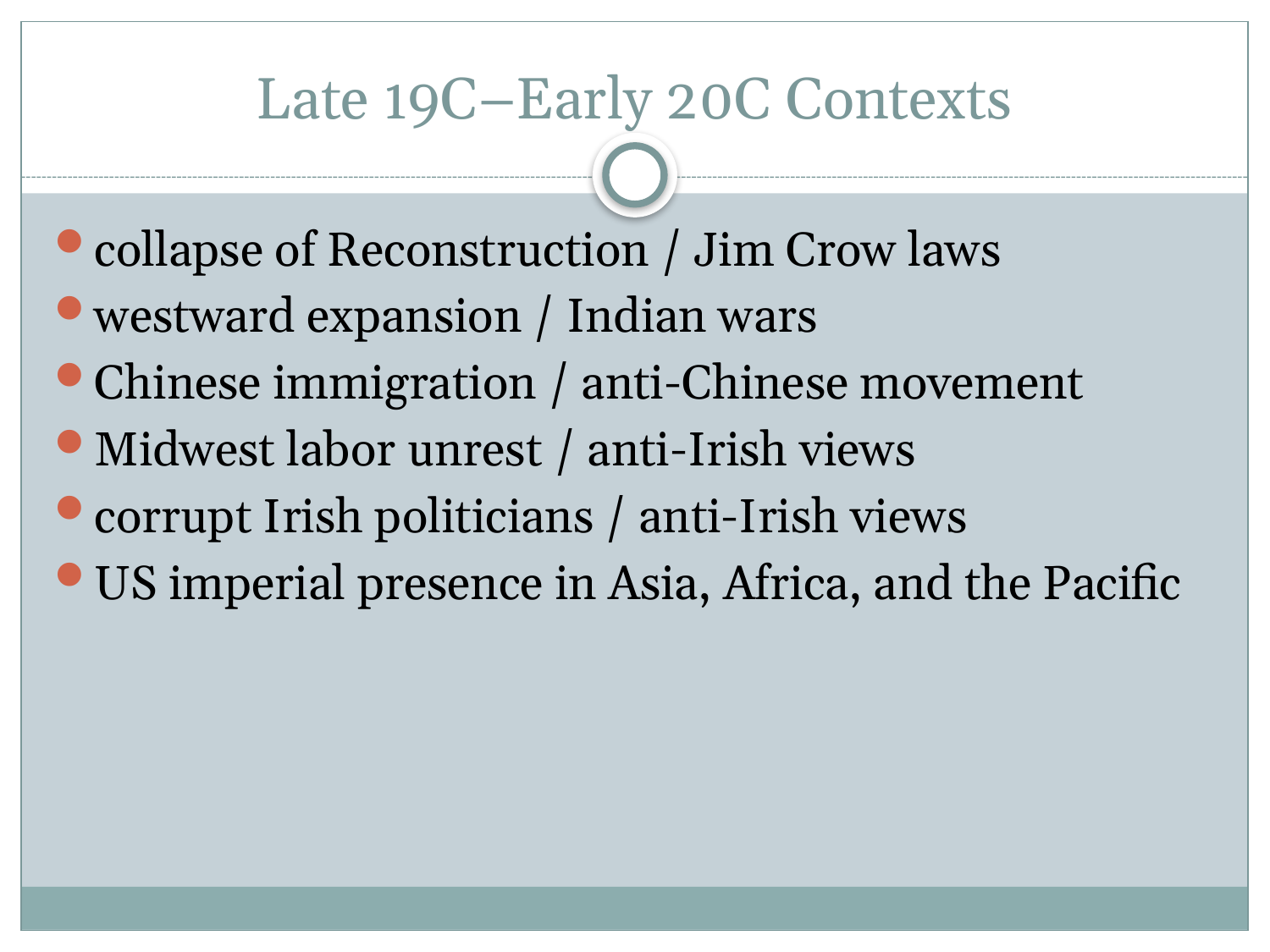

# Late 19C–Early 20C Contexts
collapse of Reconstruction / Jim Crow laws
westward expansion / Indian wars
Chinese immigration / anti-Chinese movement
Midwest labor unrest / anti-Irish views
corrupt Irish politicians / anti-Irish views
US imperial presence in Asia, Africa, and the Pacific